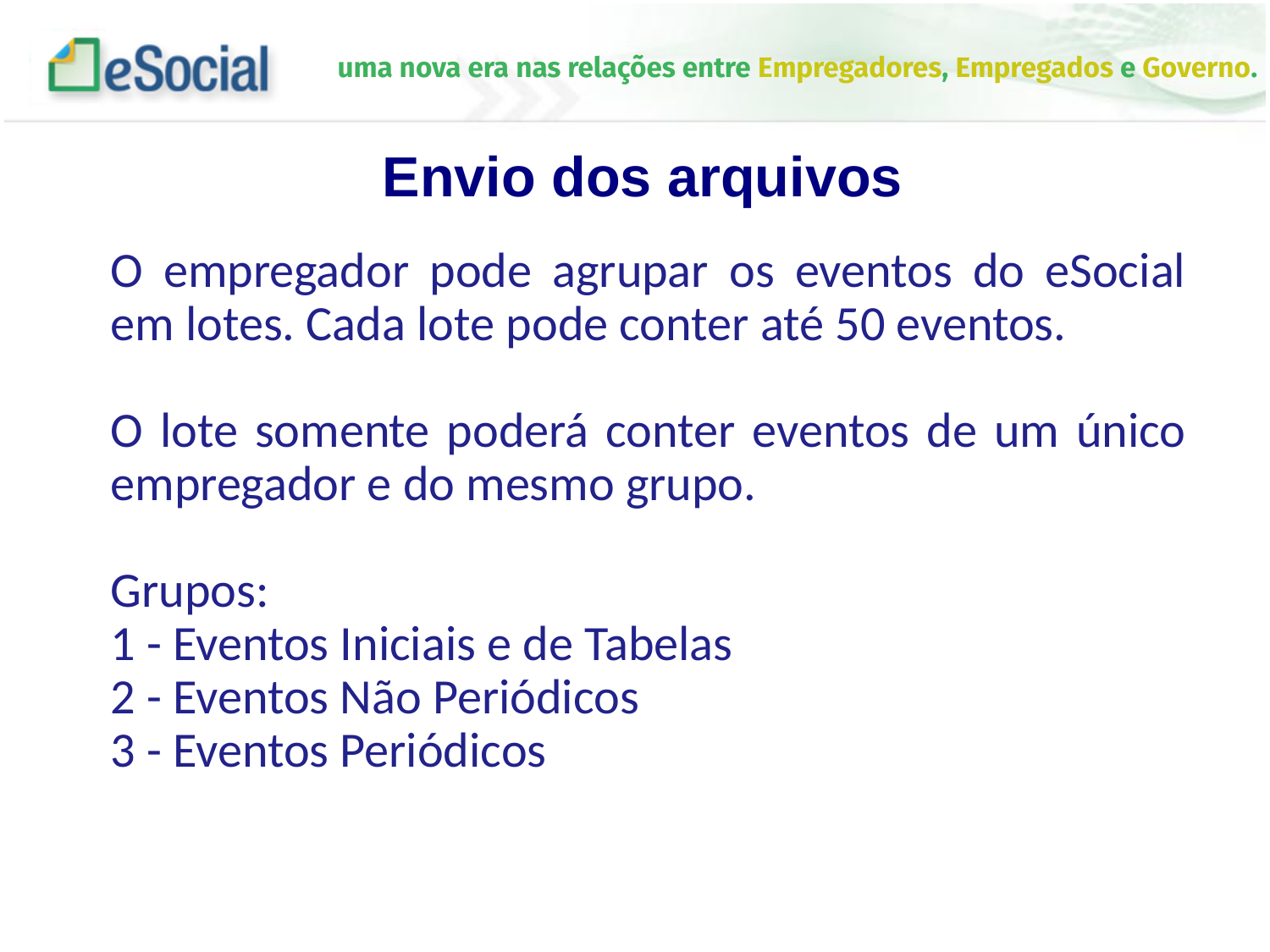

Envio dos arquivos
O empregador pode agrupar os eventos do eSocial em lotes. Cada lote pode conter até 50 eventos.

O lote somente poderá conter eventos de um único empregador e do mesmo grupo.

Grupos:
1 - Eventos Iniciais e de Tabelas
2 - Eventos Não Periódicos
3 - Eventos Periódicos